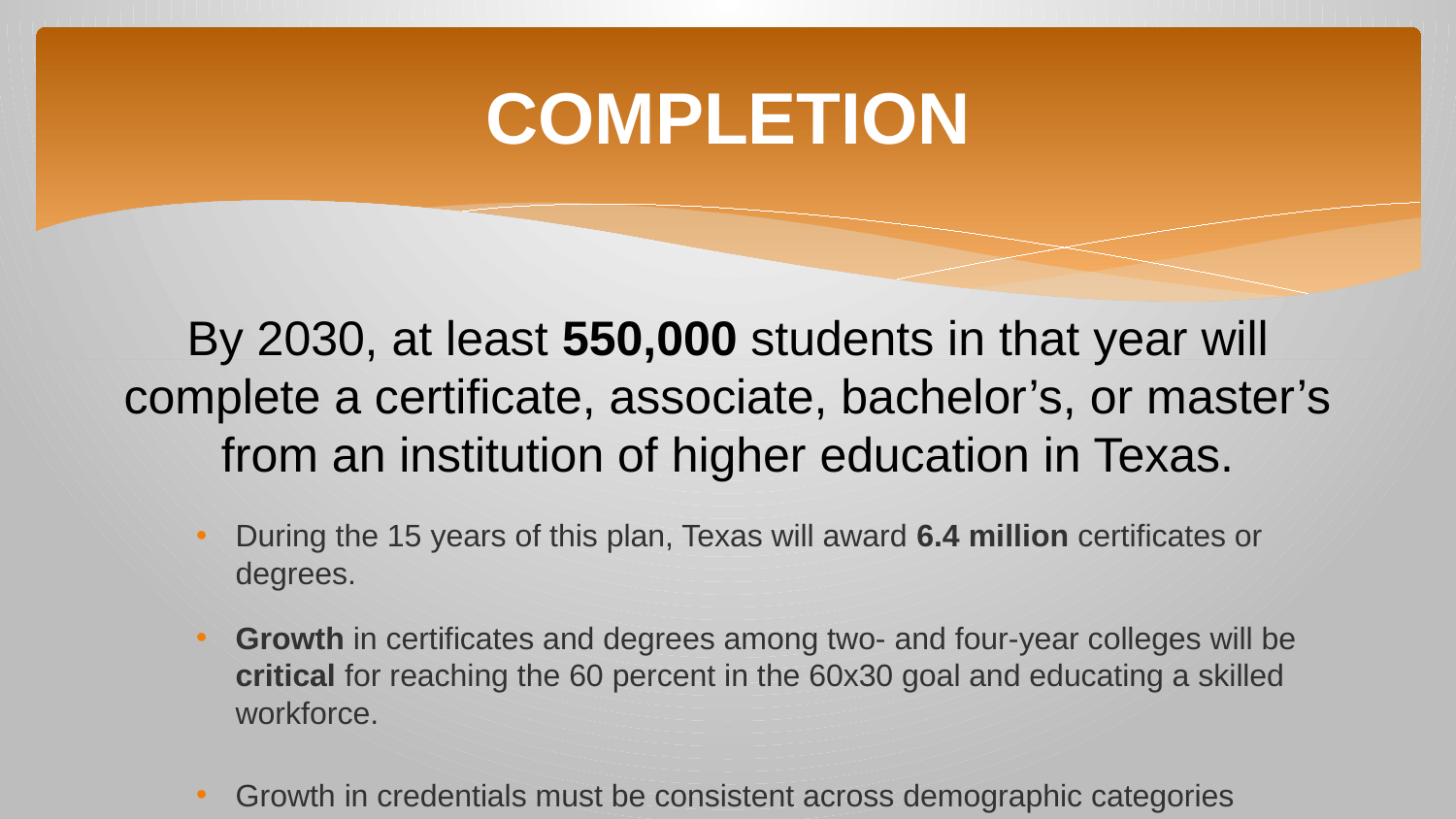

# COMPLETION
By 2030, at least 550,000 students in that year will complete a certificate, associate, bachelor’s, or master’s from an institution of higher education in Texas.
During the 15 years of this plan, Texas will award 6.4 million certificates or degrees.

Growth in certificates and degrees among two- and four-year colleges will be critical for reaching the 60 percent in the 60x30 goal and educating a skilled workforce.

Growth in credentials must be consistent across demographic categories